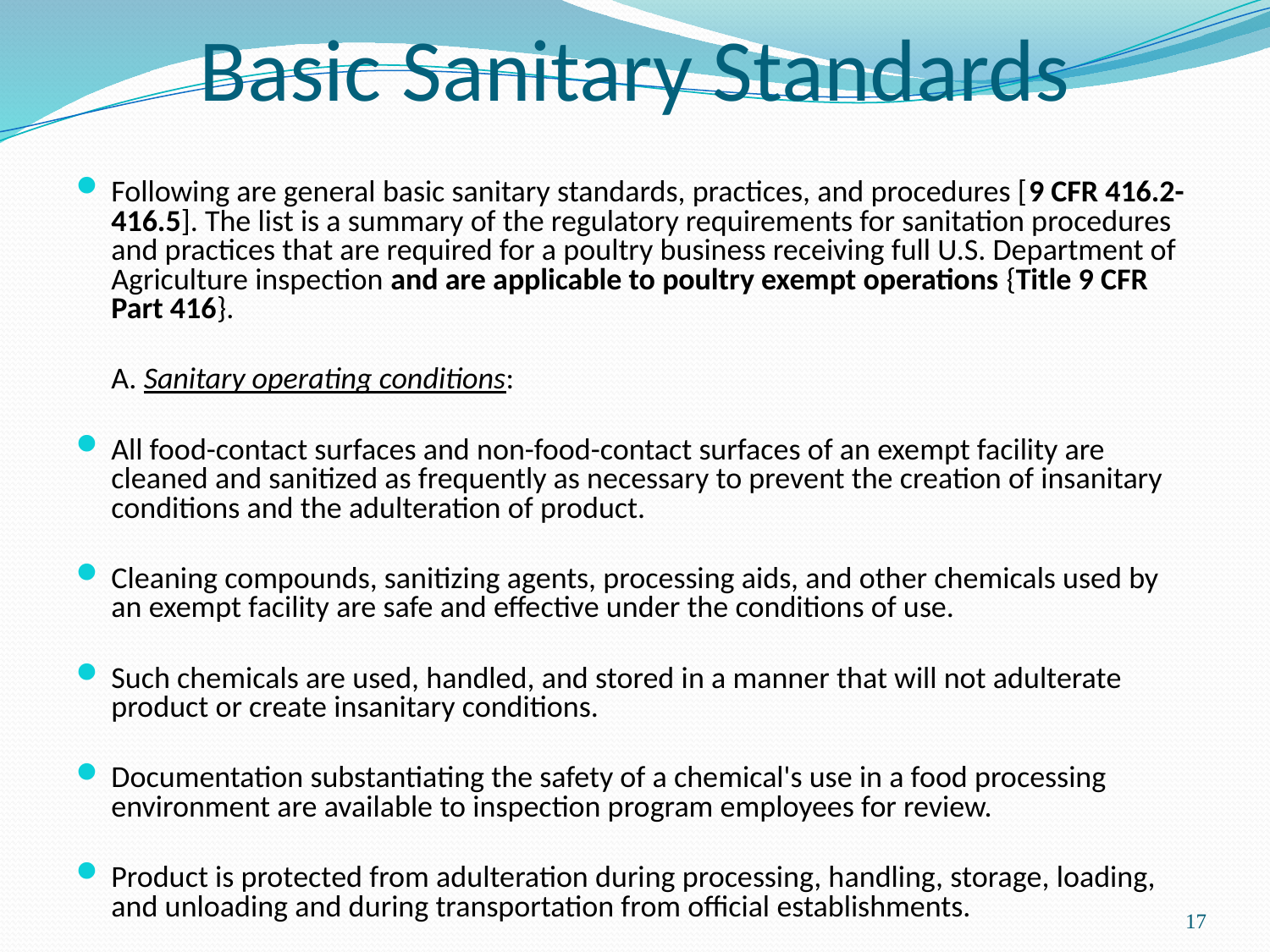

# Basic Sanitary Standards

Following are general basic sanitary standards, practices, and procedures [9 CFR 416.2-416.5]. The list is a summary of the regulatory requirements for sanitation procedures and practices that are required for a poultry business receiving full U.S. Department of Agriculture inspection and are applicable to poultry exempt operations {Title 9 CFR Part 416}.

	A. Sanitary operating conditions:

All food-contact surfaces and non-food-contact surfaces of an exempt facility are cleaned and sanitized as frequently as necessary to prevent the creation of insanitary conditions and the adulteration of product.

Cleaning compounds, sanitizing agents, processing aids, and other chemicals used by an exempt facility are safe and effective under the conditions of use.

Such chemicals are used, handled, and stored in a manner that will not adulterate product or create insanitary conditions.

Documentation substantiating the safety of a chemical's use in a food processing environment are available to inspection program employees for review.

Product is protected from adulteration during processing, handling, storage, loading, and unloading and during transportation from official establishments.
17